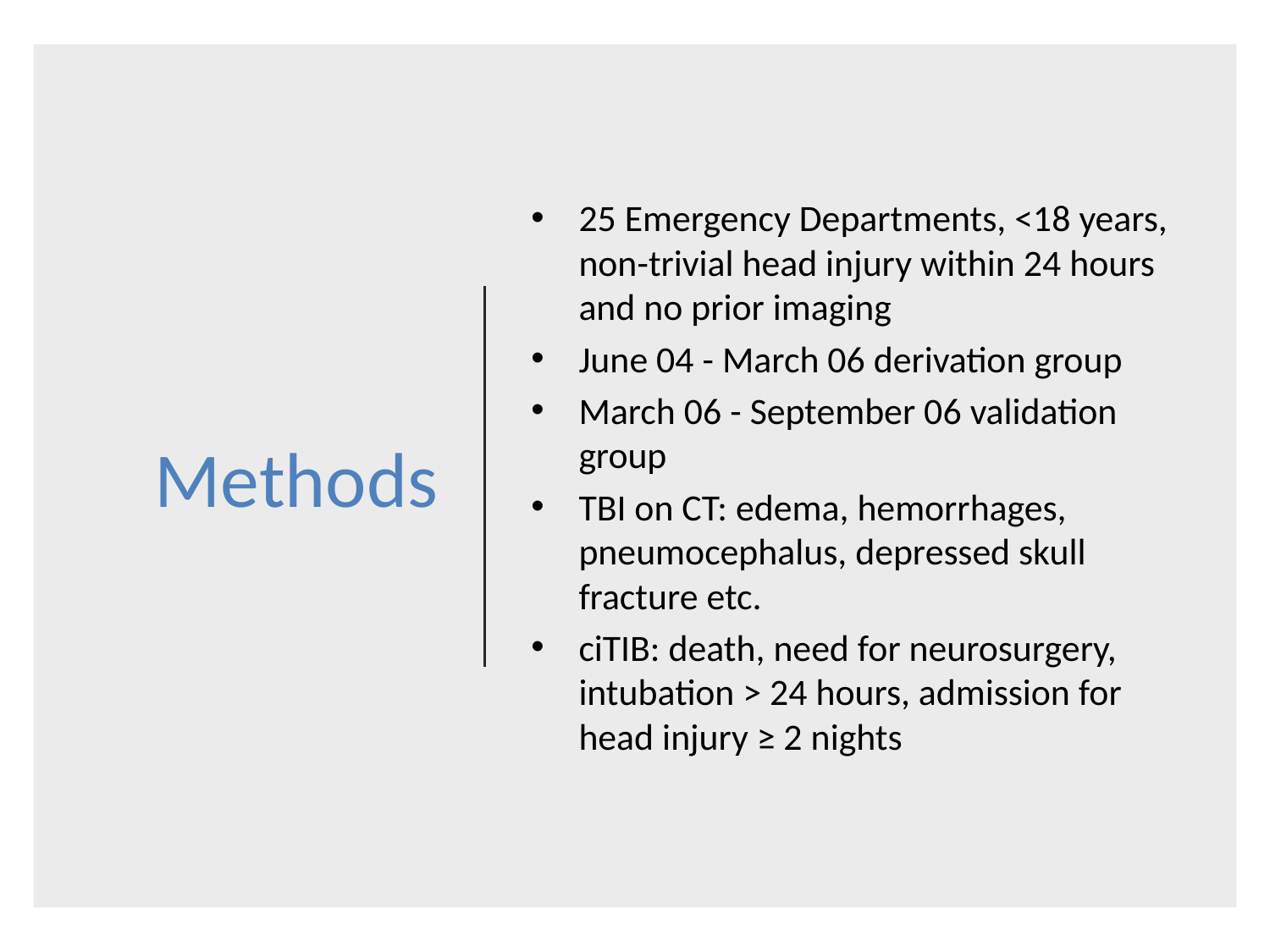

# Methods
25 Emergency Departments, <18 years, non-trivial head injury within 24 hours and no prior imaging
June 04 - March 06 derivation group
March 06 - September 06 validation group
TBI on CT: edema, hemorrhages, pneumocephalus, depressed skull fracture etc.
ciTIB: death, need for neurosurgery, intubation > 24 hours, admission for head injury ≥ 2 nights